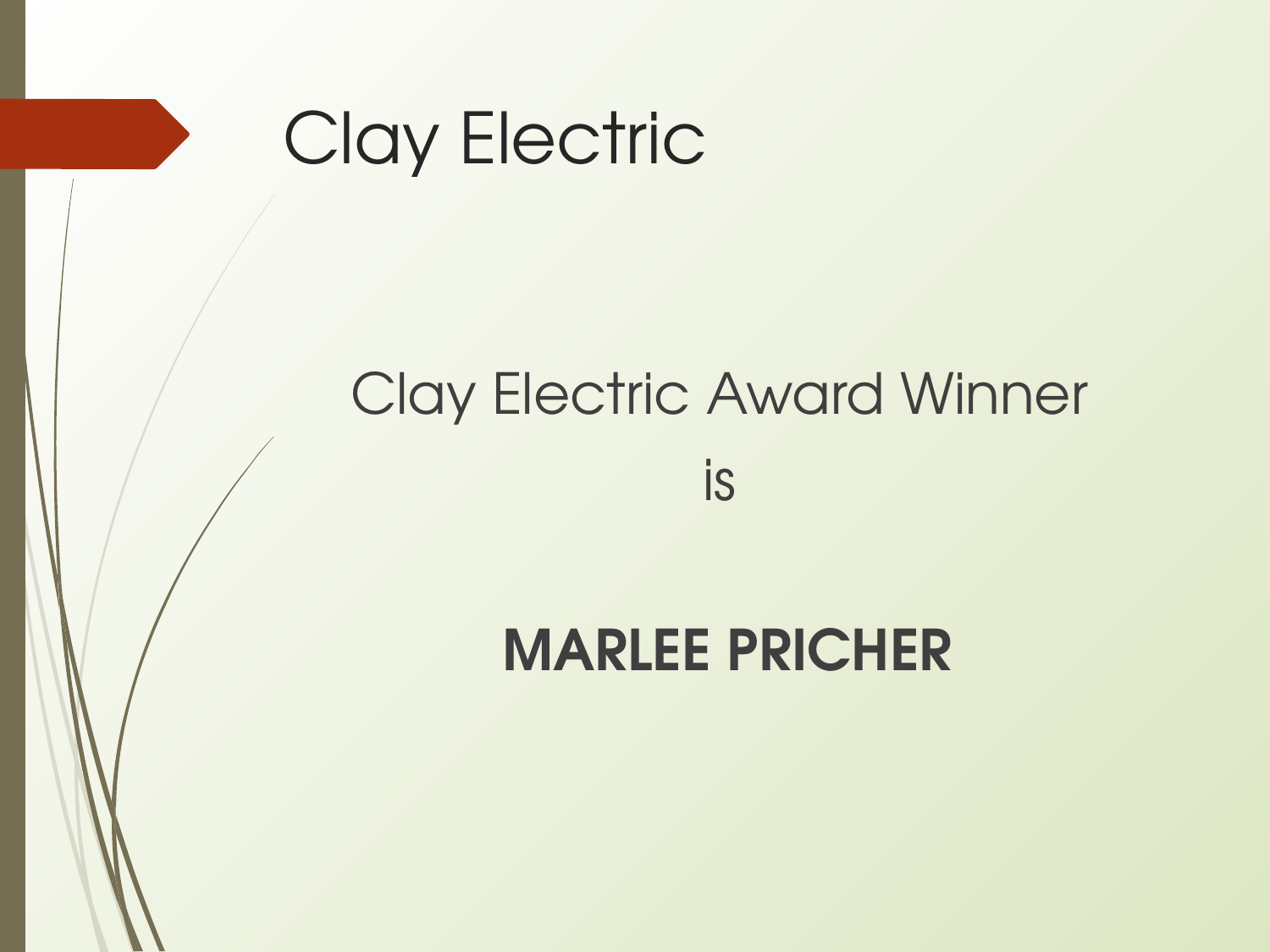

# Clay Electric

Clay Electric Award Winner
is

MARLEE PRICHER